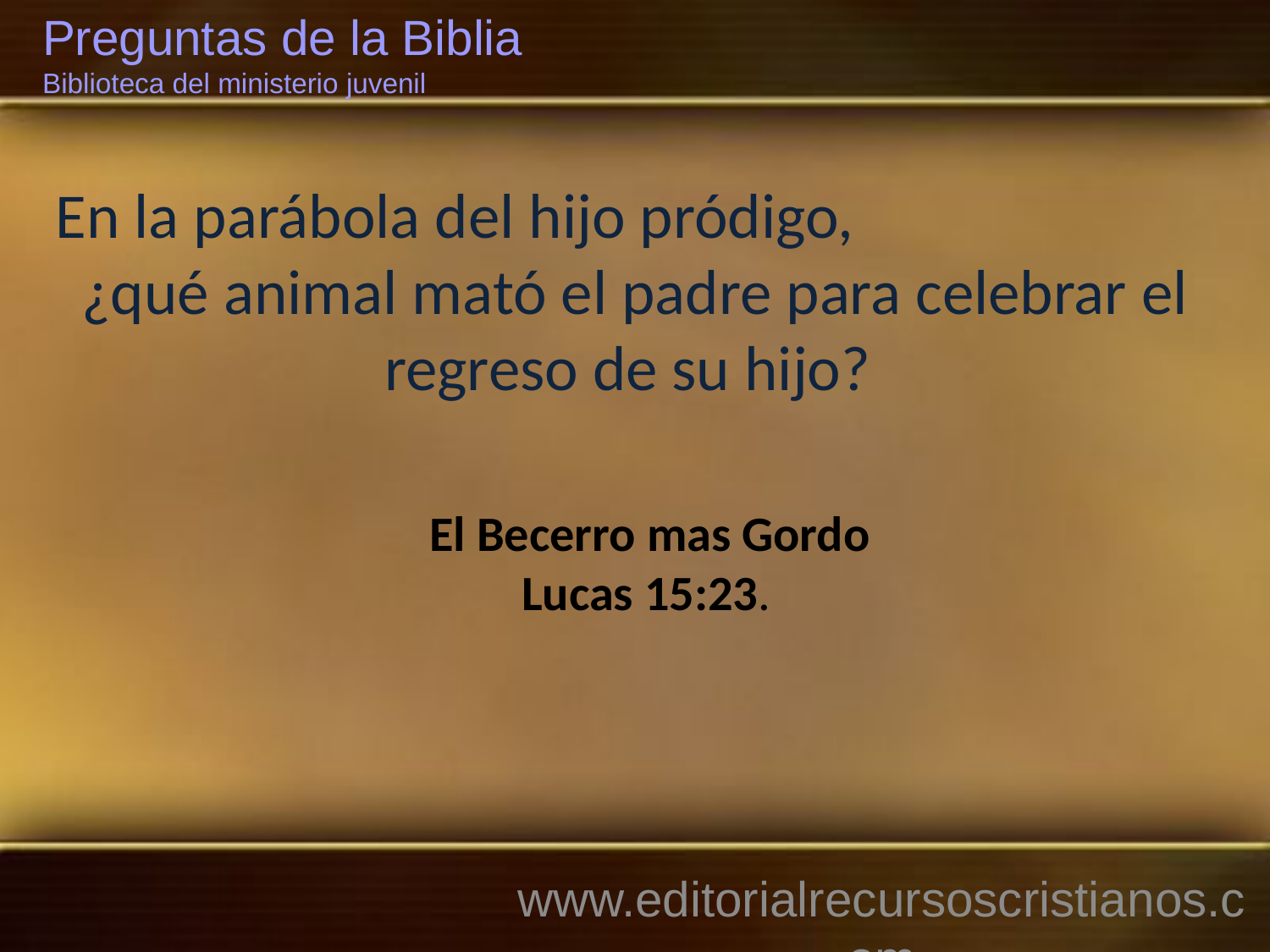

Preguntas de la Biblia                                          Biblioteca del ministerio juvenil
En la parábola del hijo pródigo,                          ¿qué animal mató el padre para celebrar el regreso de su hijo?
El Becerro mas Gordo
Lucas 15:23.

www.editorialrecursoscristianos.com